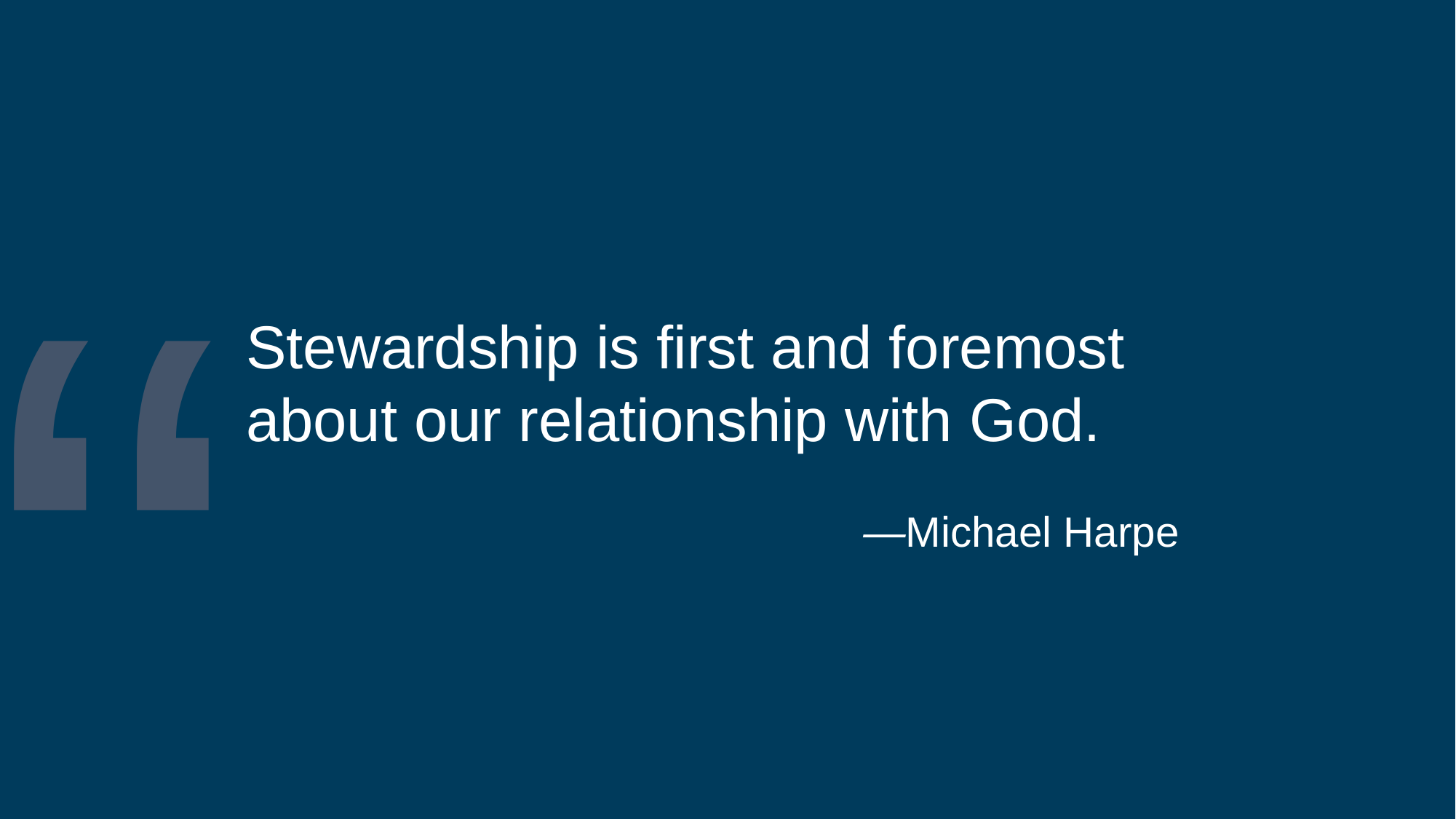

“
Stewardship is first and foremost about our relationship with God.
—Michael Harpe